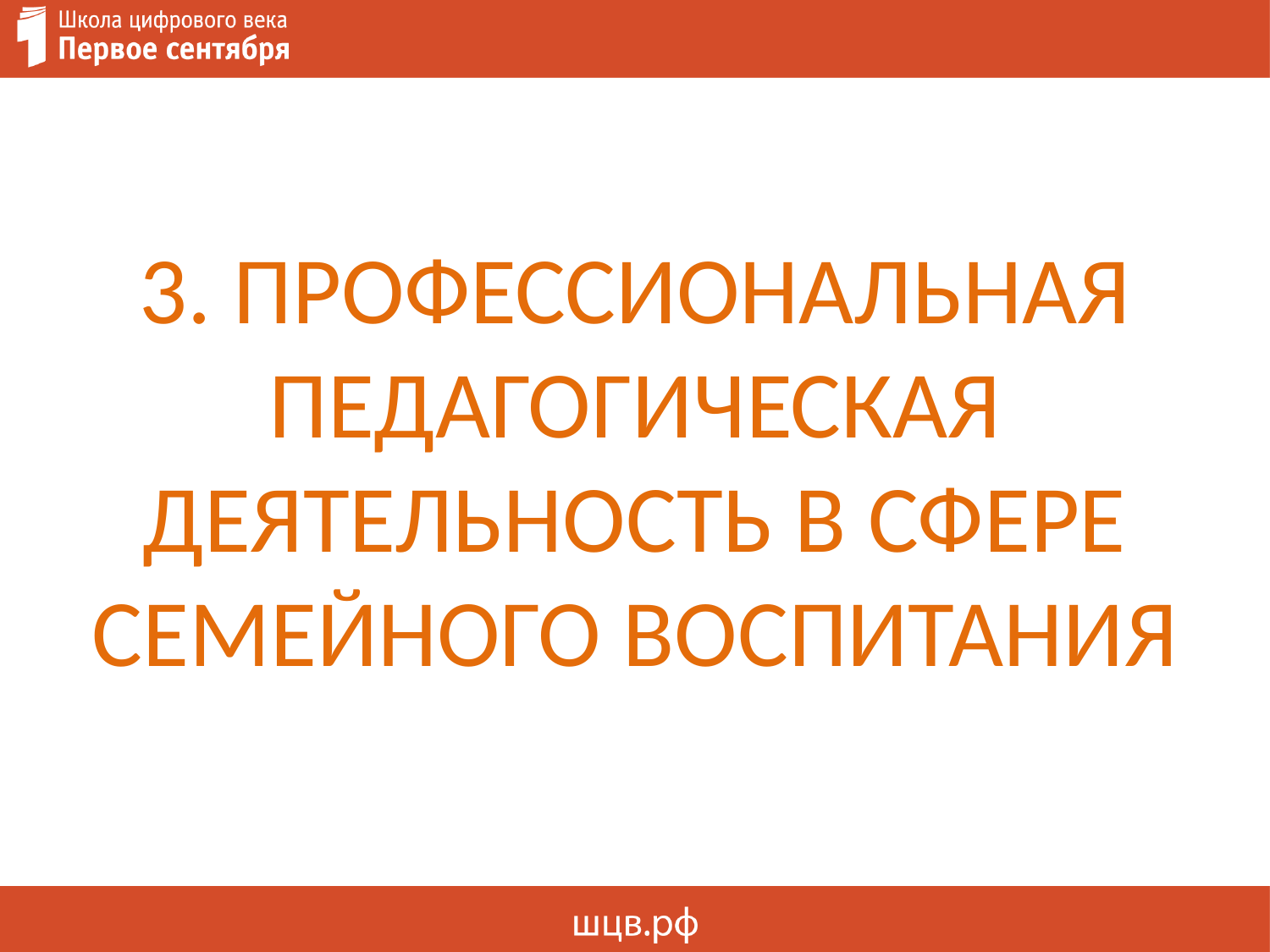

3. ПРОФЕССИОНАЛЬНАЯ ПЕДАГОГИЧЕСКАЯ ДЕЯТЕЛЬНОСТЬ В СФЕРЕ СЕМЕЙНОГО ВОСПИТАНИЯ